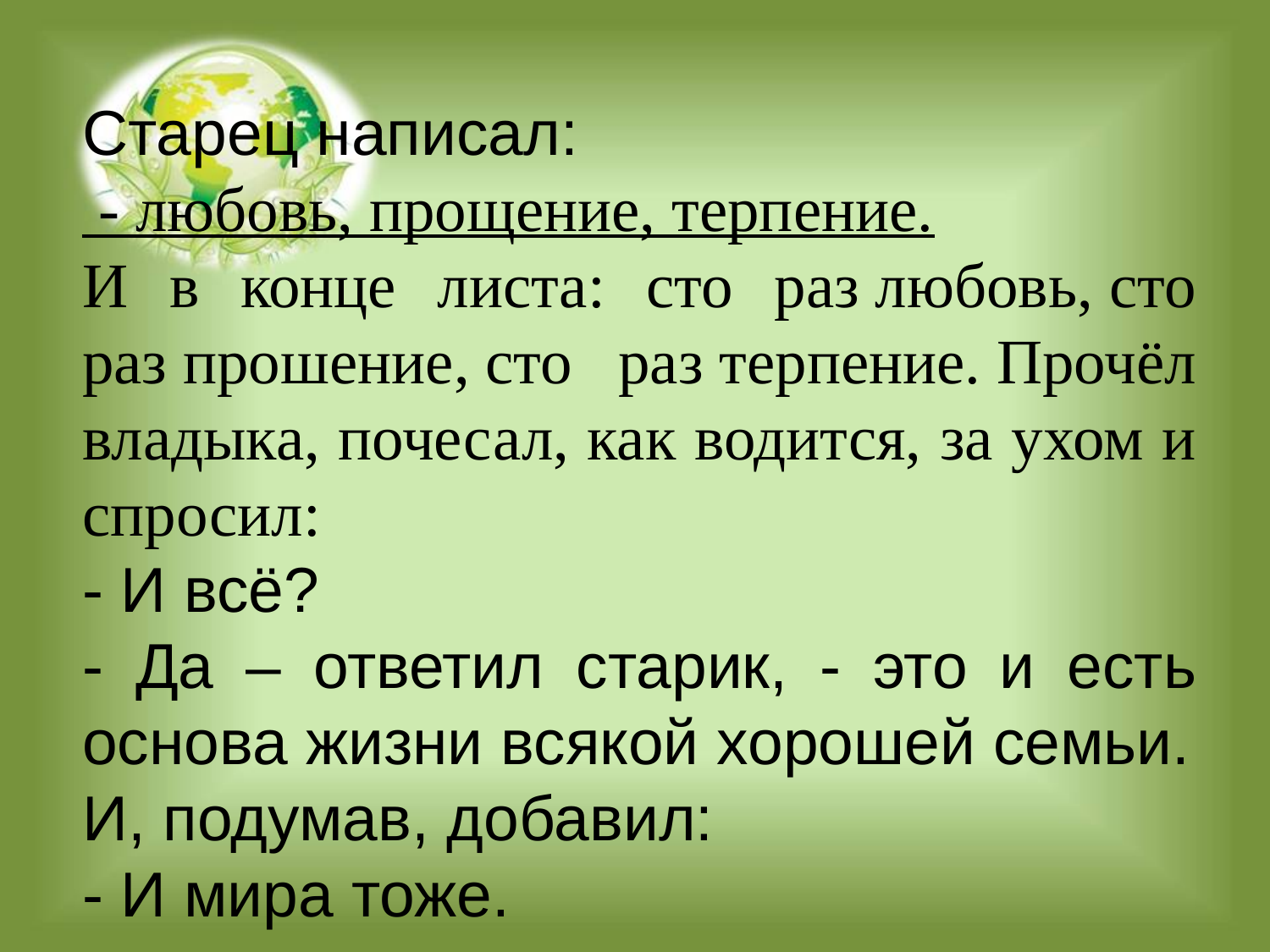

Старец написал:
 - любовь, прощение, терпение.
И в конце листа: сто раз любовь, сто раз прошение, сто раз терпение. Прочёл владыка, почесал, как водится, за ухом и спросил:
- И всё?
- Да – ответил старик, - это и есть основа жизни всякой хорошей семьи.
И, подумав, добавил:
- И мира тоже.